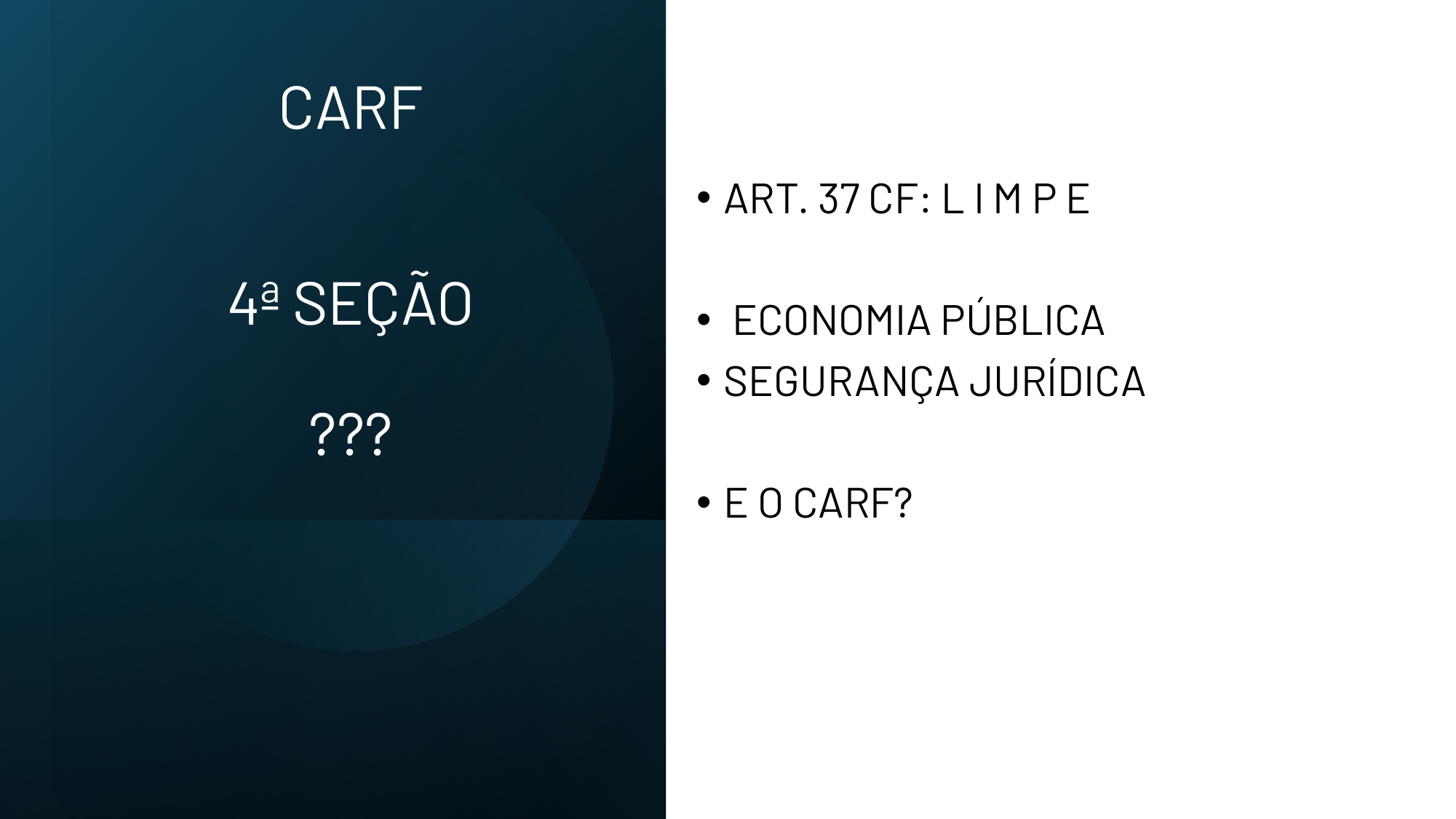

ART. 37 CF: L I M P E

 ECONOMIA PÚBLICA
SEGURANÇA JURÍDICA

E O CARF?

# CARF 4ª SEÇÃO ???